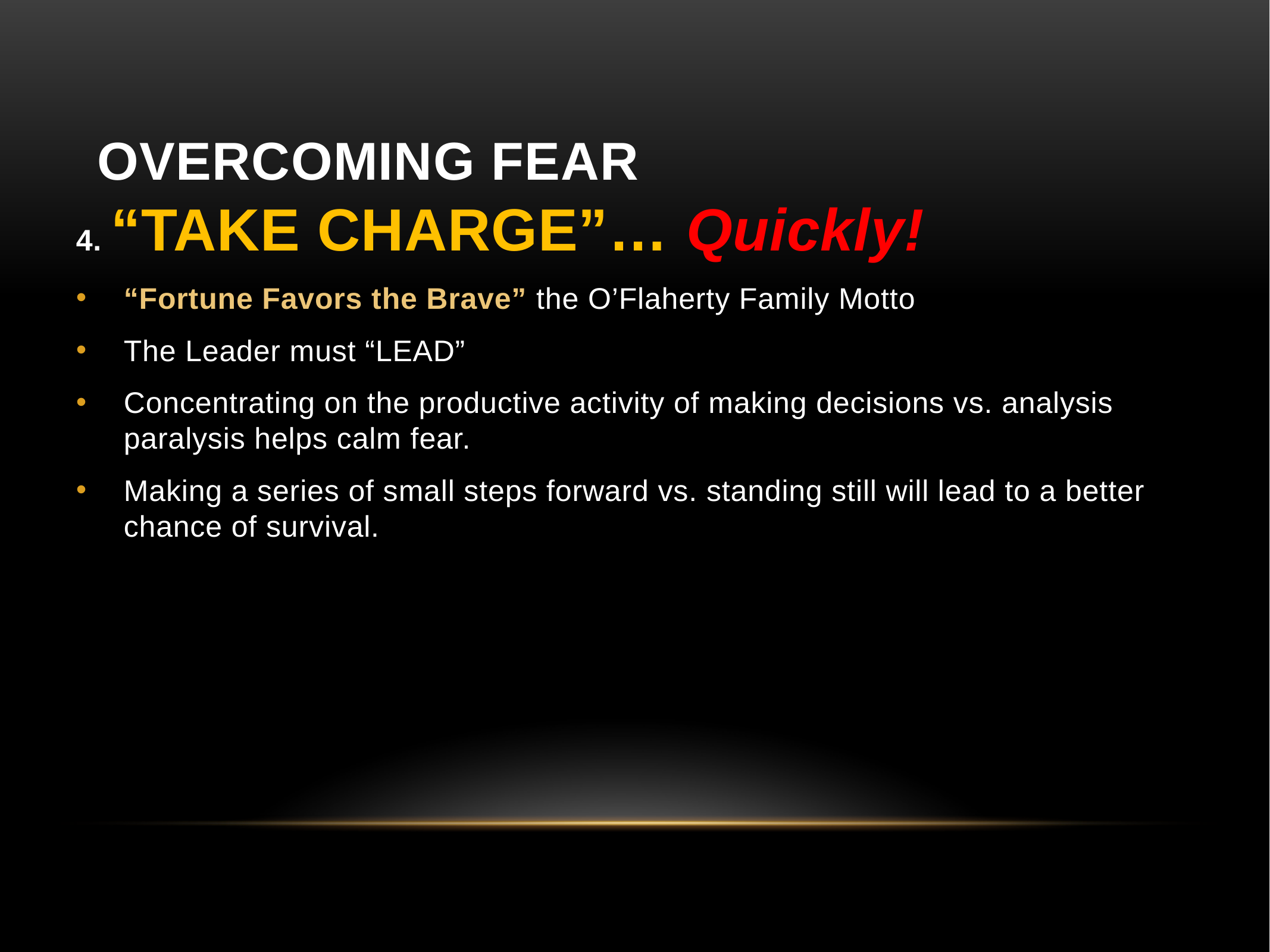

# Overcoming Fear
4. “TAKE CHARGE”… Quickly!
“Fortune Favors the Brave” the O’Flaherty Family Motto
The Leader must “LEAD”
Concentrating on the productive activity of making decisions vs. analysis paralysis helps calm fear.
Making a series of small steps forward vs. standing still will lead to a better chance of survival.